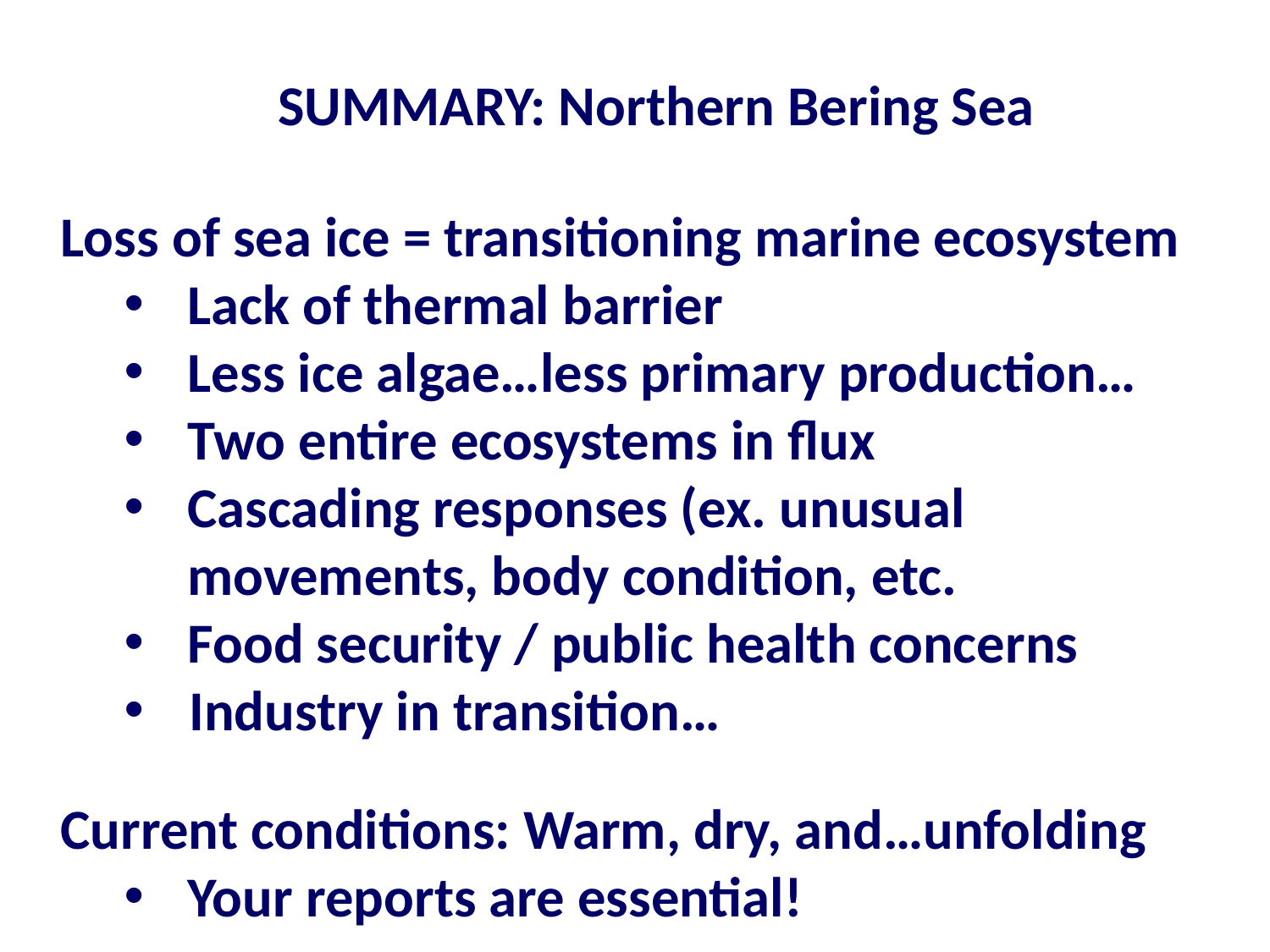

SUMMARY: Northern Bering Sea

Loss of sea ice = transitioning marine ecosystem
Lack of thermal barrier
Less ice algae…less primary production…
Two entire ecosystems in flux
Cascading responses (ex. unusual movements, body condition, etc.
Food security / public health concerns
  Industry in transition…

Current conditions: Warm, dry, and…unfolding
Your reports are essential!